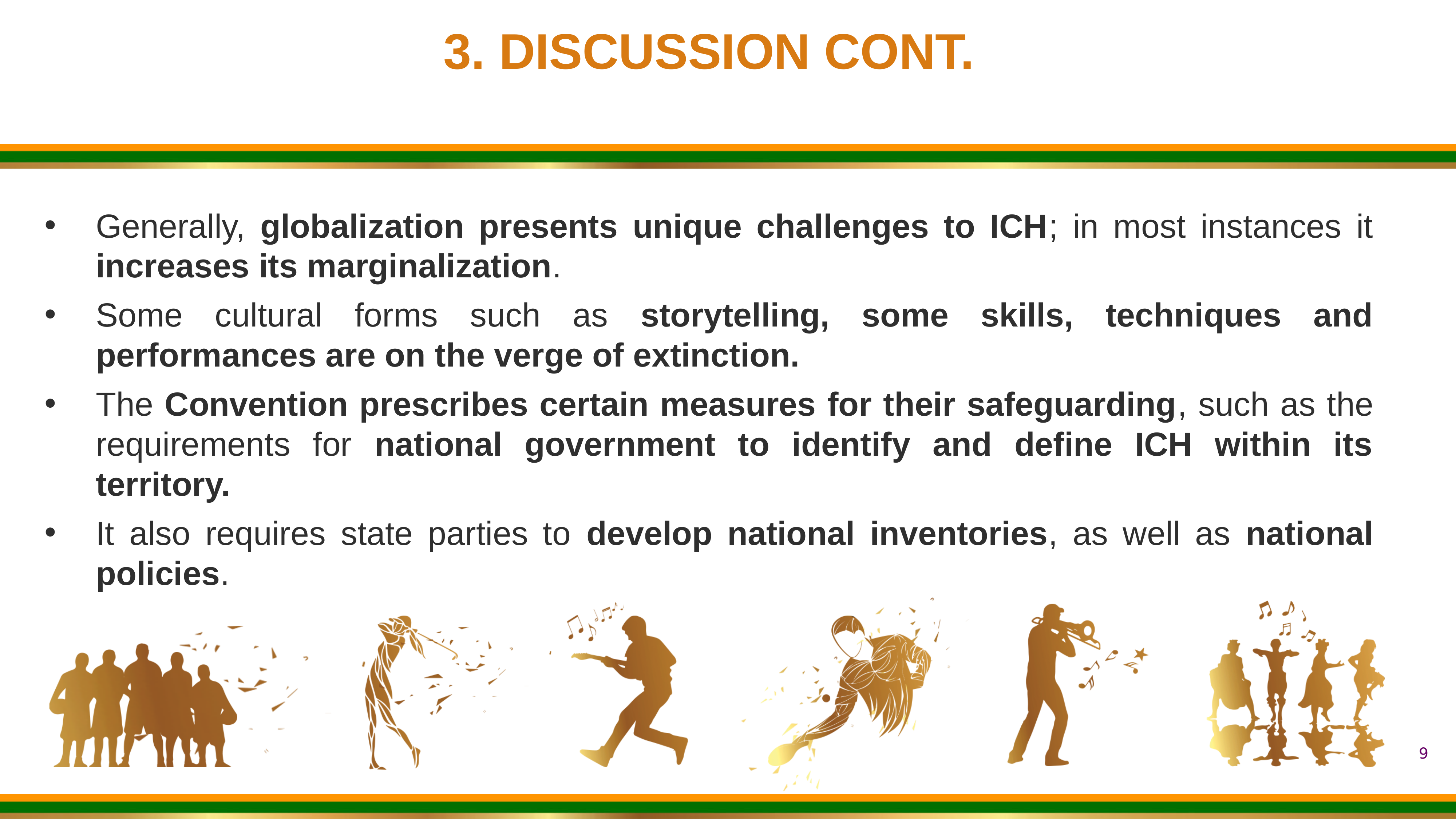

3. DISCUSSION CONT.

Generally, globalization presents unique challenges to ICH; in most instances it increases its marginalization.
Some cultural forms such as storytelling, some skills, techniques and performances are on the verge of extinction.
The Convention prescribes certain measures for their safeguarding, such as the requirements for national government to identify and define ICH within its territory.
It also requires state parties to develop national inventories, as well as national policies.

9